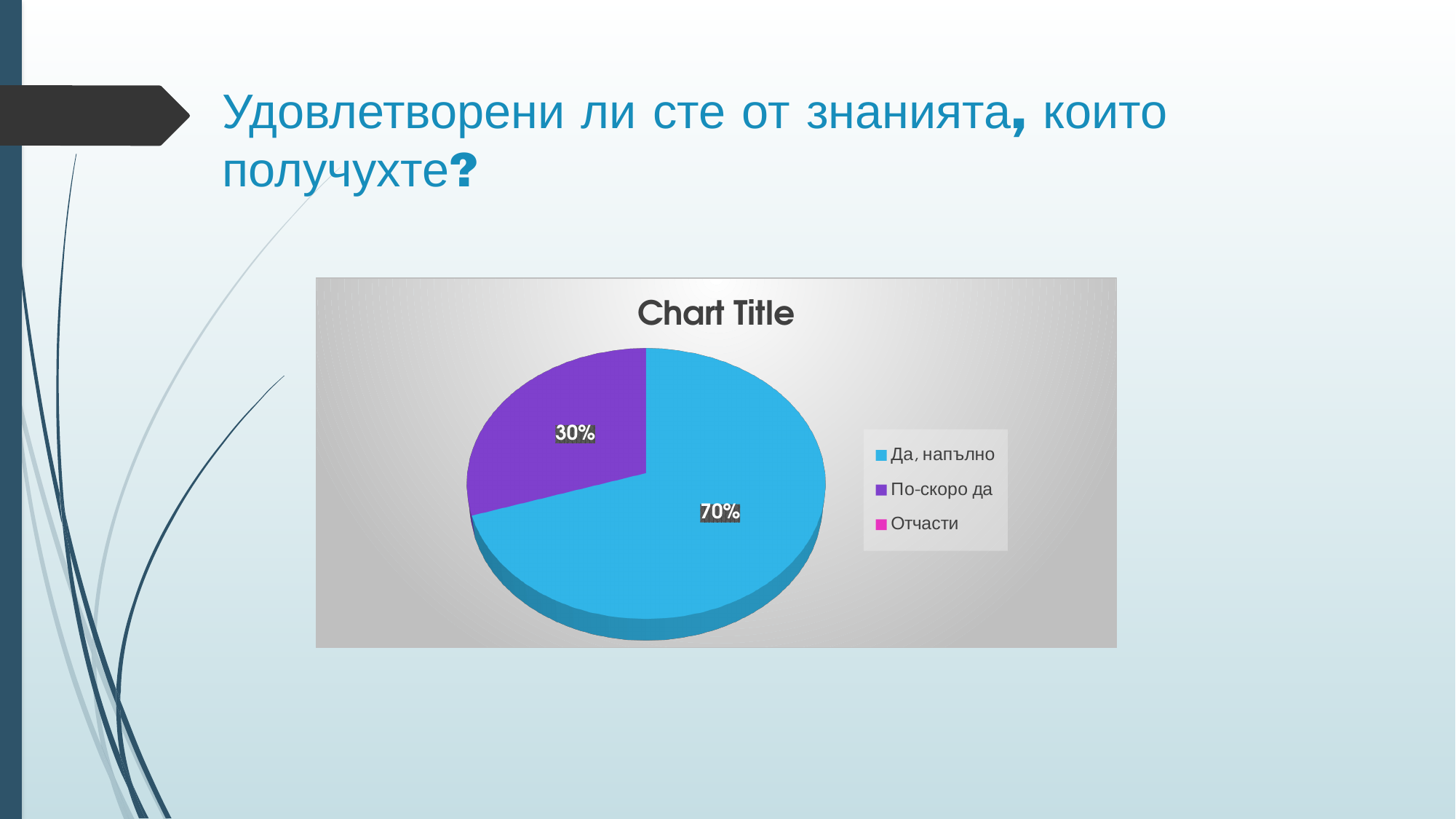

# Удовлетворени ли сте от знанията, които получухте?

[unsupported chart]